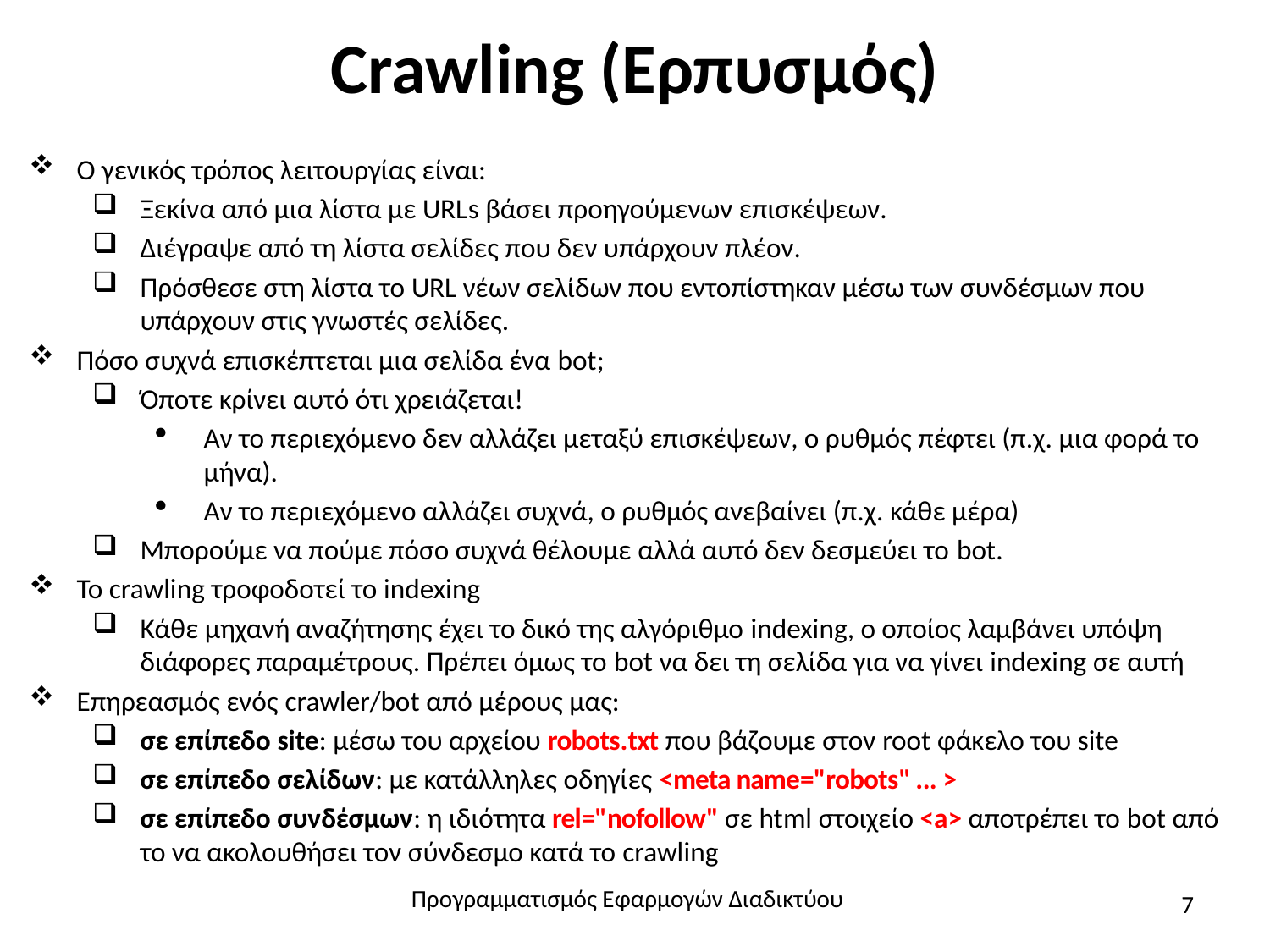

# Crawling (Ερπυσμός)
Ο γενικός τρόπος λειτουργίας είναι:
Ξεκίνα από μια λίστα με URLs βάσει προηγούμενων επισκέψεων.
Διέγραψε από τη λίστα σελίδες που δεν υπάρχουν πλέον.
Πρόσθεσε στη λίστα το URL νέων σελίδων που εντοπίστηκαν μέσω των συνδέσμων που υπάρχουν στις γνωστές σελίδες.
Πόσο συχνά επισκέπτεται μια σελίδα ένα bot;
Όποτε κρίνει αυτό ότι χρειάζεται!
Αν το περιεχόμενο δεν αλλάζει μεταξύ επισκέψεων, ο ρυθμός πέφτει (π.χ. μια φορά το μήνα).
Αν το περιεχόμενο αλλάζει συχνά, ο ρυθμός ανεβαίνει (π.χ. κάθε μέρα)
Μπορούμε να πούμε πόσο συχνά θέλουμε αλλά αυτό δεν δεσμεύει το bot.
Το crawling τροφοδοτεί το indexing
Κάθε μηχανή αναζήτησης έχει το δικό της αλγόριθμο indexing, ο οποίος λαμβάνει υπόψη διάφορες παραμέτρους. Πρέπει όμως το bot να δει τη σελίδα για να γίνει indexing σε αυτή
Επηρεασμός ενός crawler/bot από μέρους μας:
σε επίπεδο site: μέσω του αρχείου robots.txt που βάζουμε στον root φάκελο του site
σε επίπεδο σελίδων: με κατάλληλες οδηγίες <meta name="robots" ... >
σε επίπεδο συνδέσμων: η ιδιότητα rel="nofollow" σε html στοιχείο <a> αποτρέπει το bot από το να ακολουθήσει τον σύνδεσμο κατά το crawling
Προγραμματισμός Εφαρμογών Διαδικτύου
7